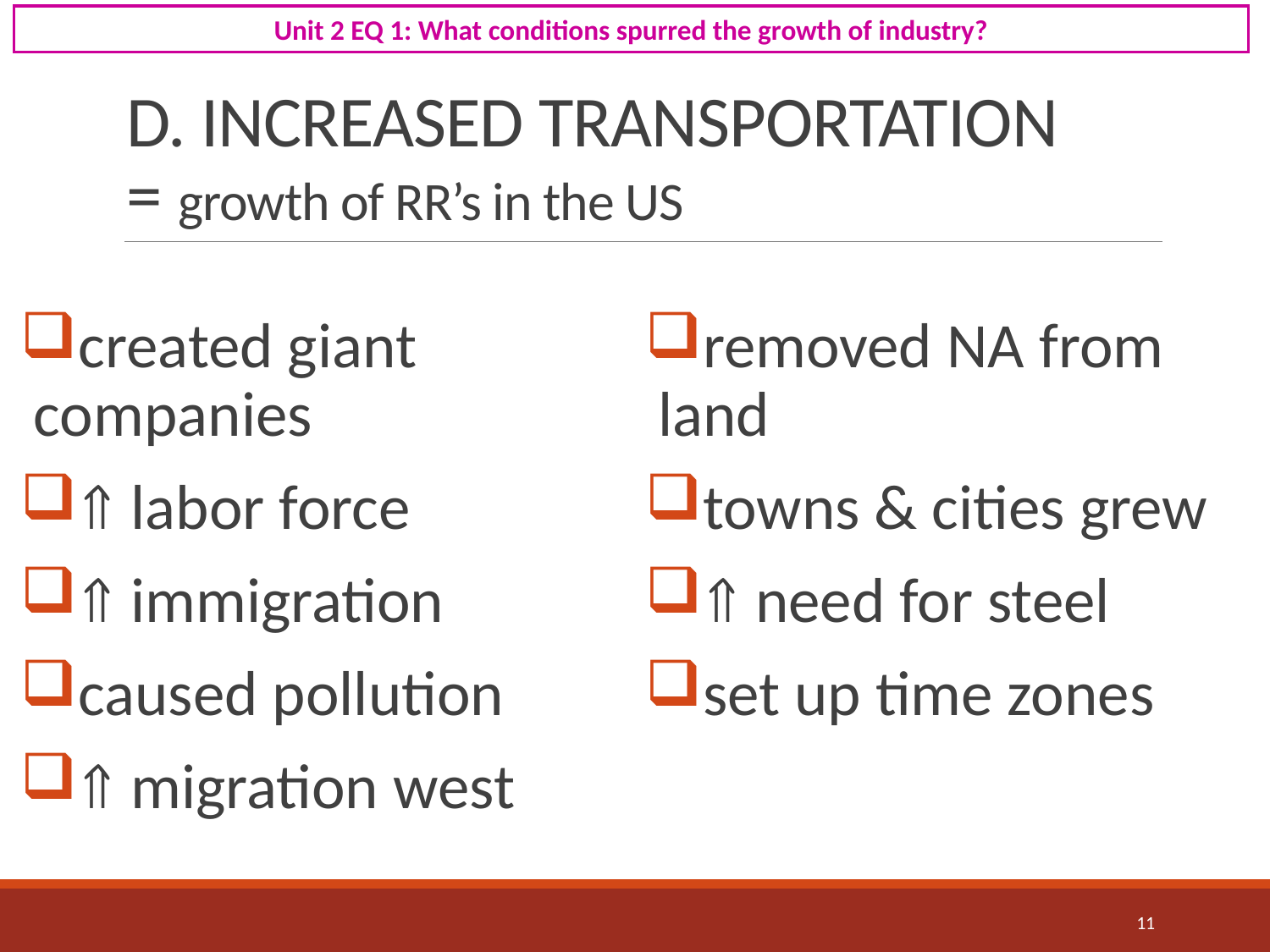

Unit 2 EQ 1: What conditions spurred the growth of industry?
# D. INCREASED TRANSPORTATION = growth of RR’s in the US
created giant companies
⇑ labor force
⇑ immigration
caused pollution
⇑ migration west
removed NA from land
towns & cities grew
⇑ need for steel
set up time zones

11